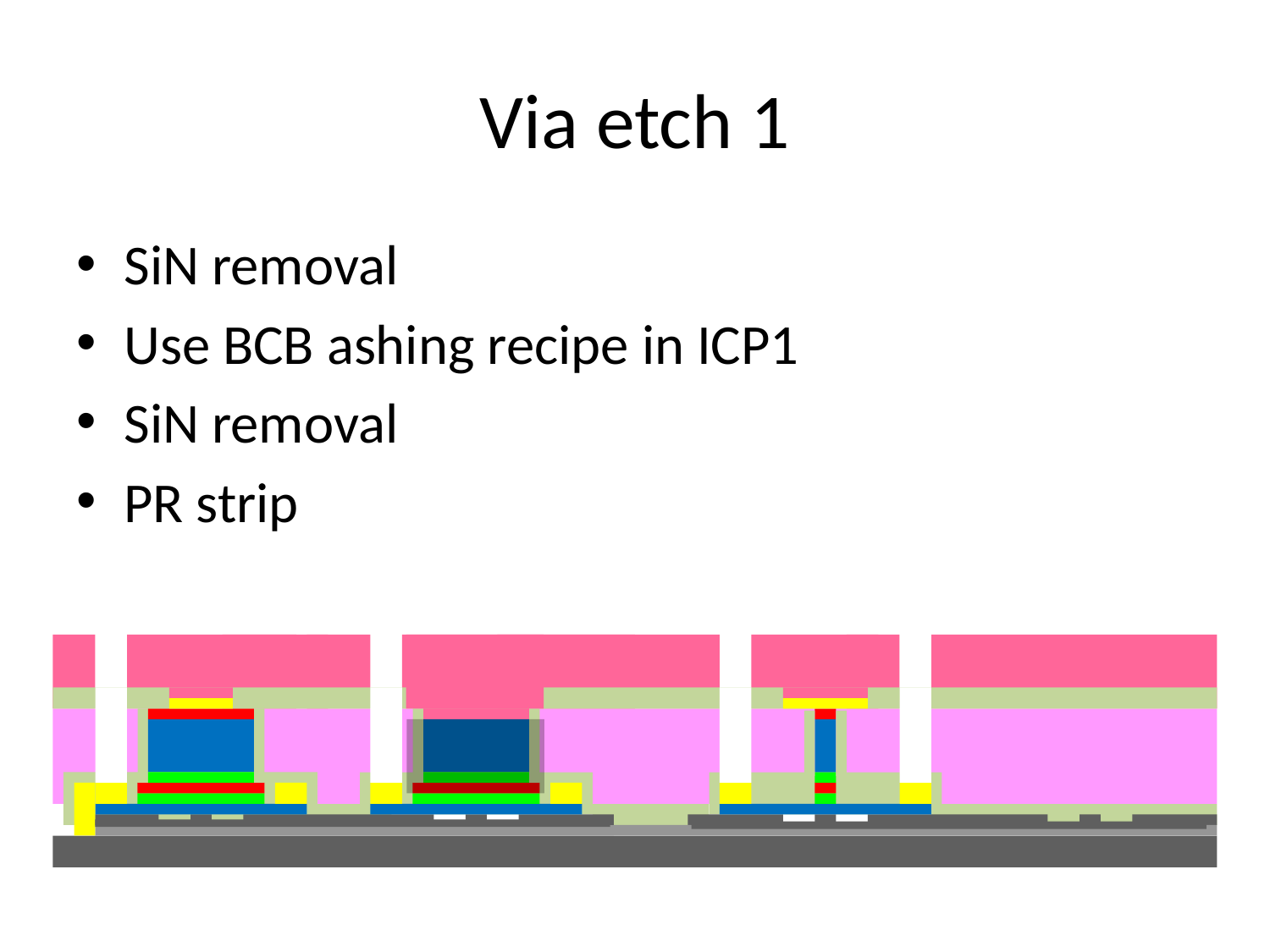

# Via etch 1
SiN removal
Use BCB ashing recipe in ICP1
SiN removal
PR strip